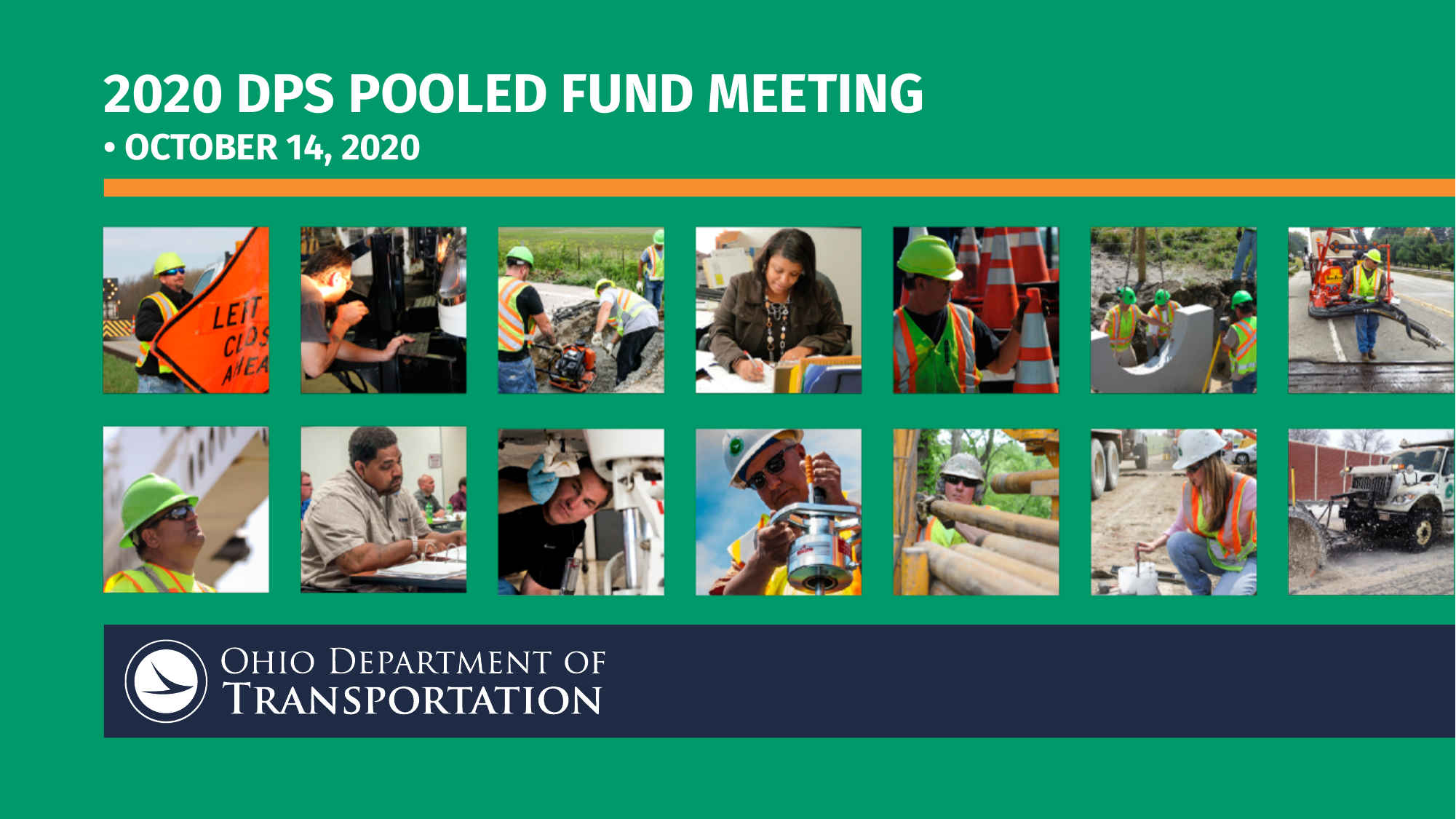

# 2020 DPS Pooled Fund Meeting • October 14, 2020